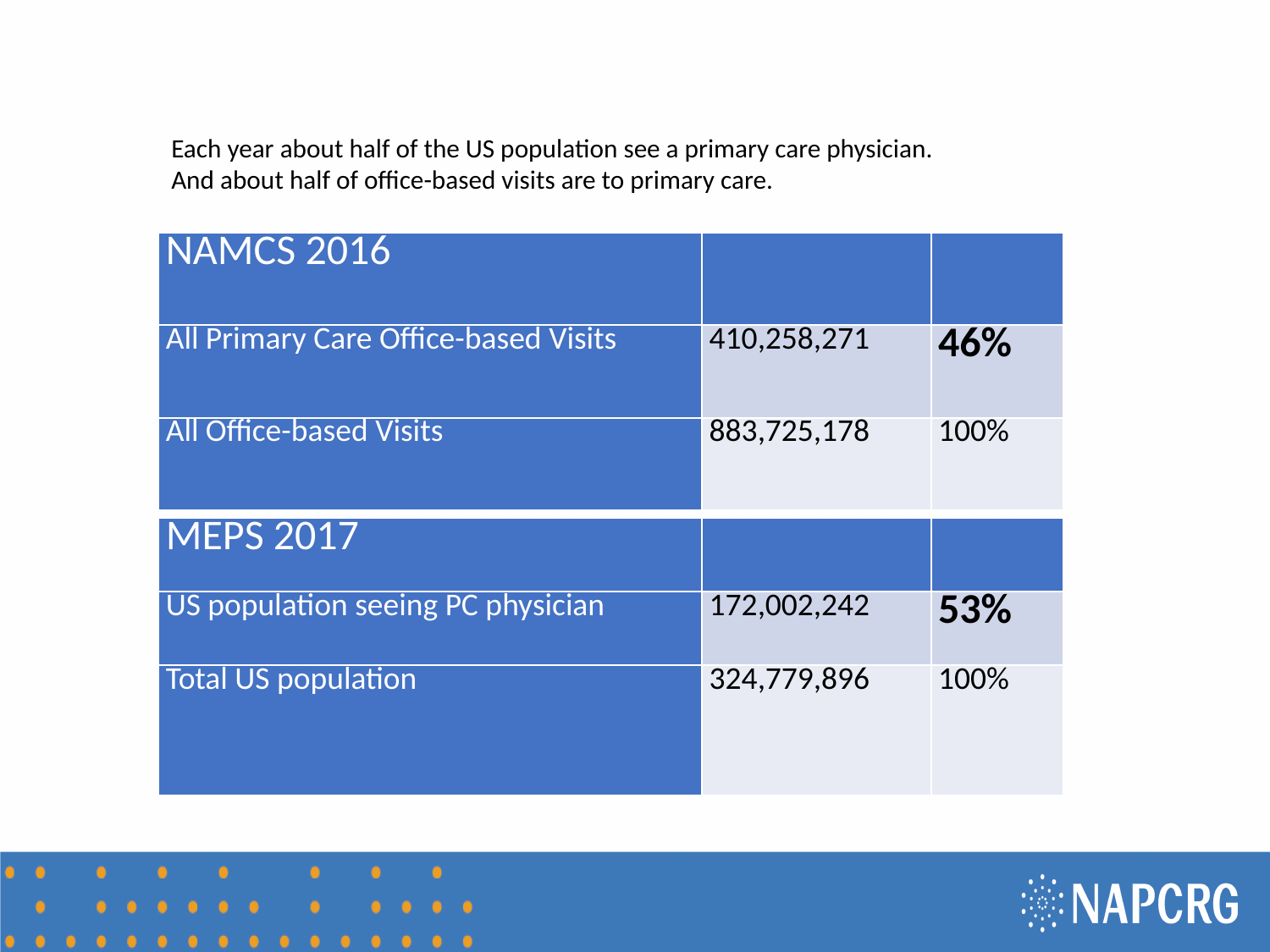

Each year about half of the US population see a primary care physician.
And about half of office-based visits are to primary care.
| NAMCS 2016 |  |  |
| --- | --- | --- |
| All Primary Care Office-based Visits | 410,258,271 | 46% |
| All Office-based Visits | 883,725,178 | 100% |
| MEPS 2017 |  |  |
| --- | --- | --- |
| US population seeing PC physician | 172,002,242 | 53% |
| Total US population | 324,779,896 | 100% |